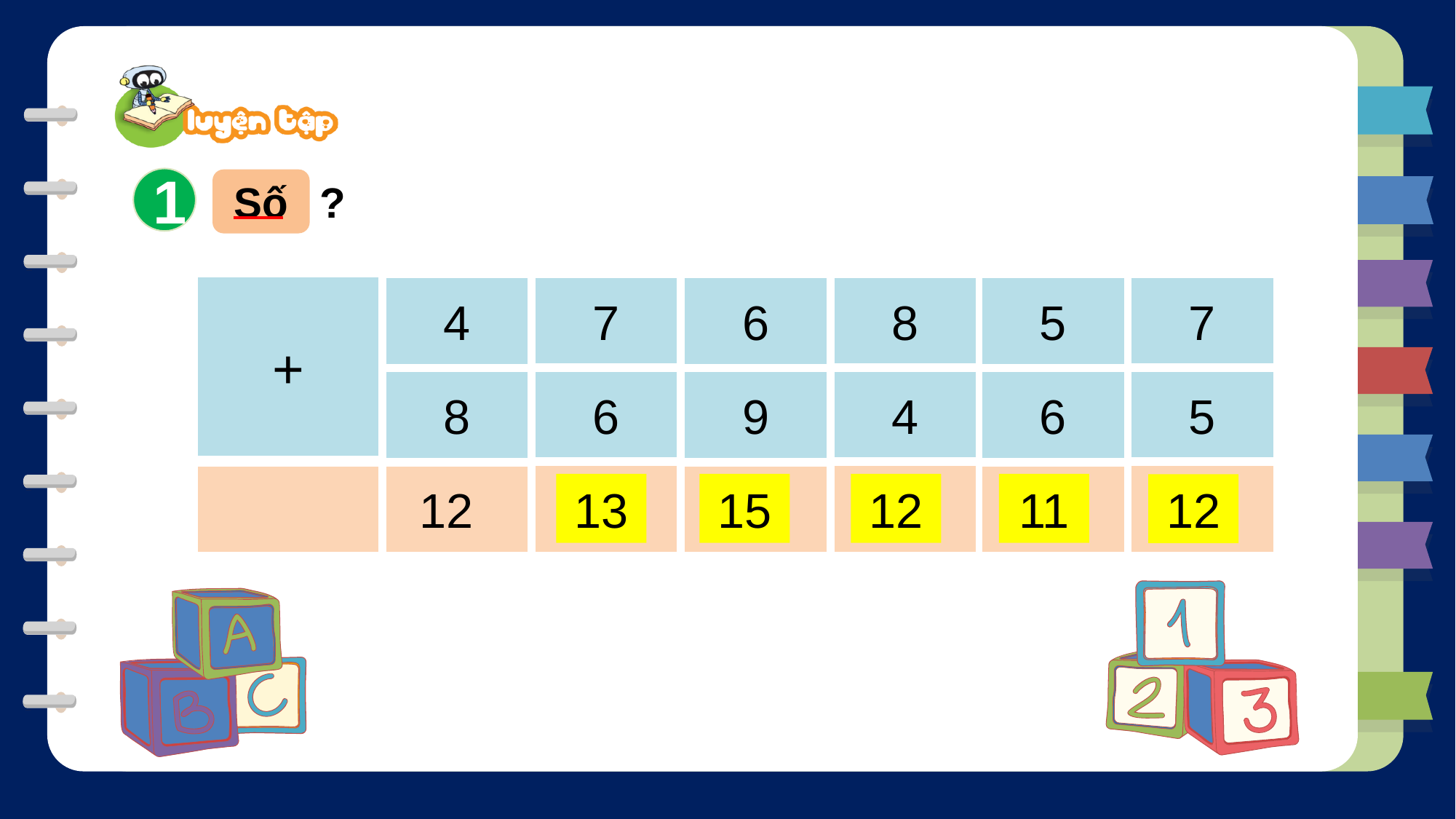

1
Số
?
+
7
8
7
4
6
5
6
4
5
8
9
6
?
?
?

?
?
11
12
12
13
15
12